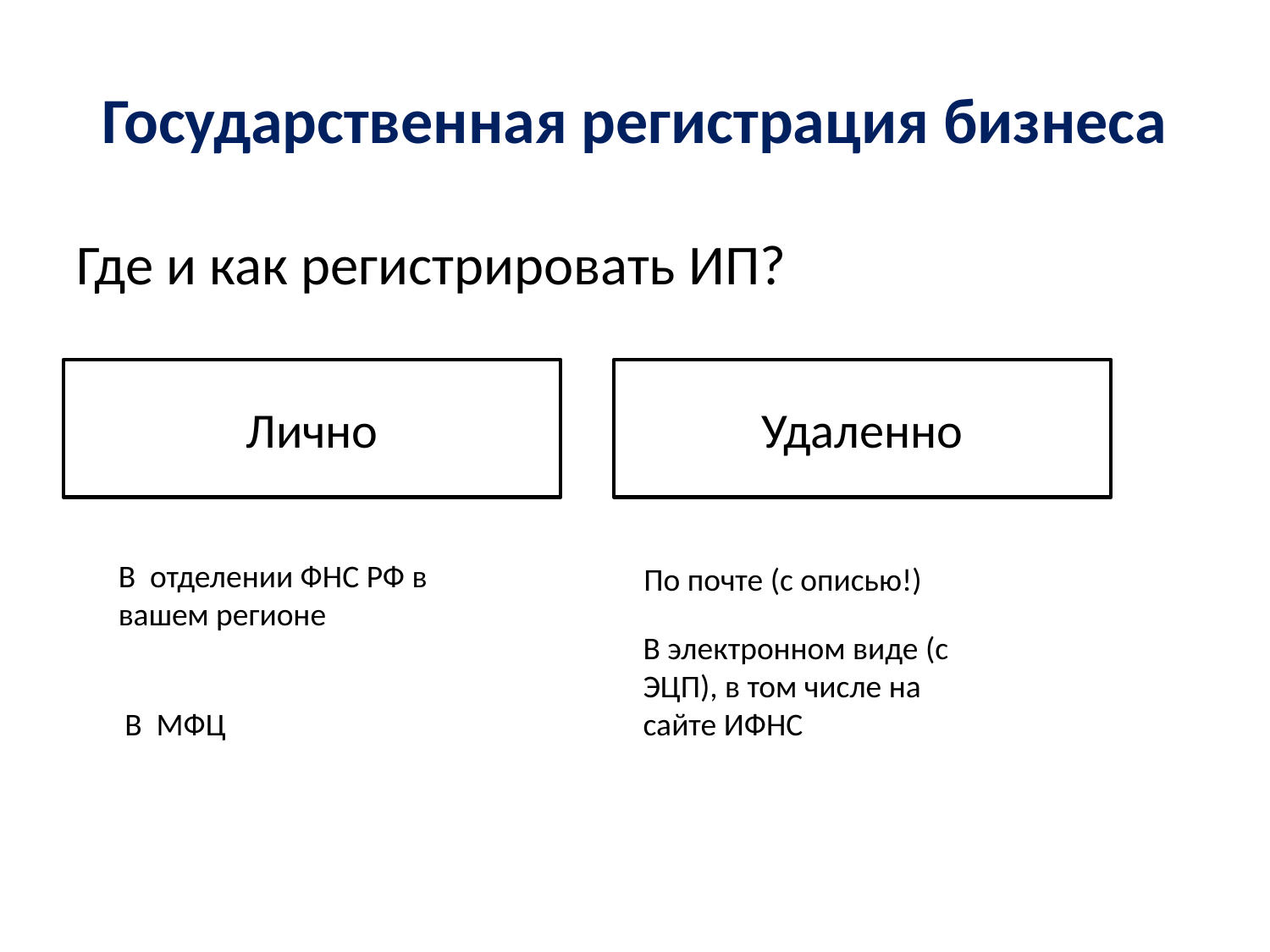

# Государственная регистрация бизнеса
Где и как регистрировать ИП?
Лично
Удаленно
В  отделении ФНС РФ в вашем регионе
По почте (с описью!)
В электронном виде (с ЭЦП), в том числе на сайте ИФНС
В  МФЦ